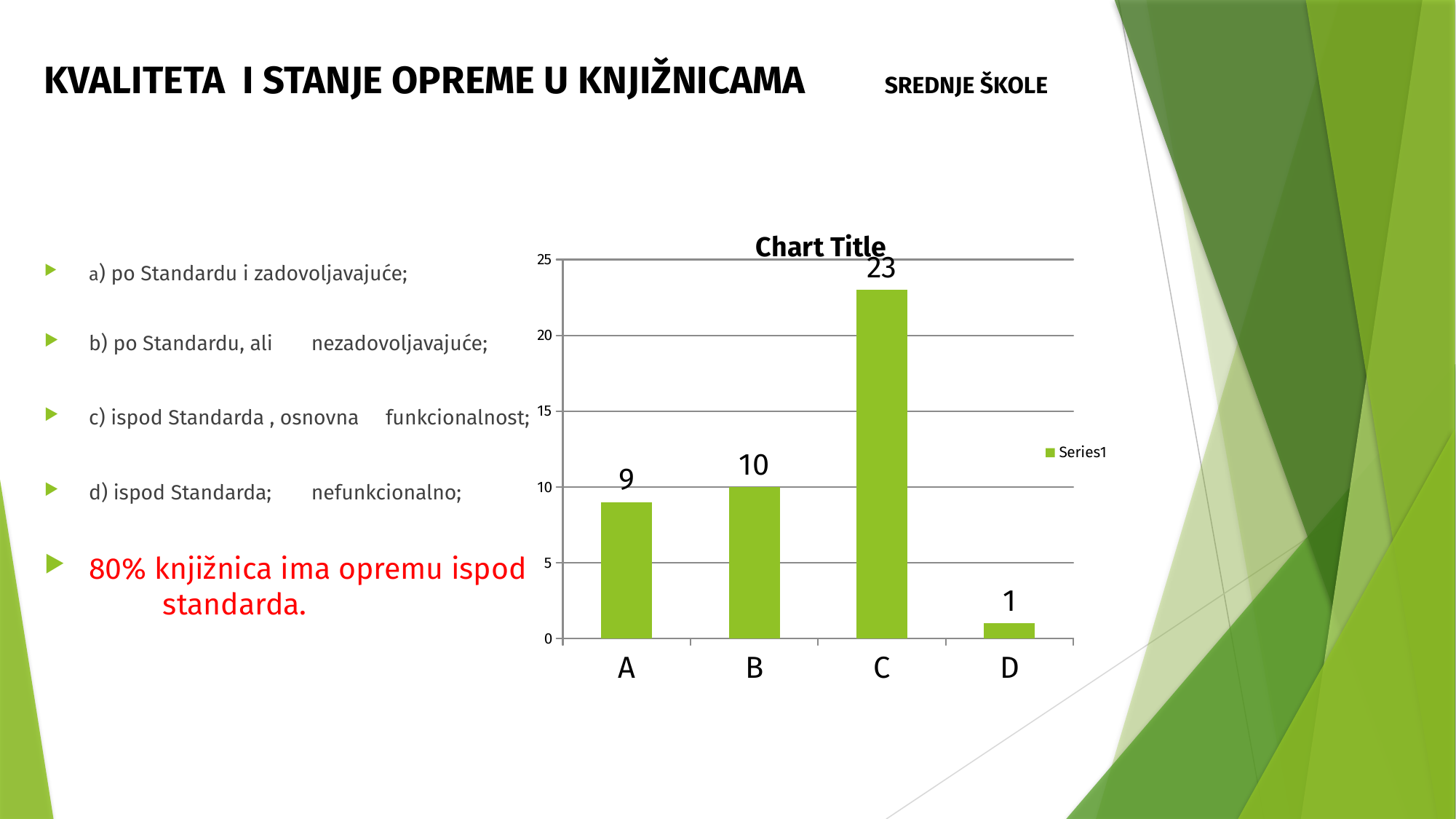

# KVALITETA  I STANJE OPREME U KNJIŽNICAMA		SREDNJE ŠKOLE

### Chart:

| Category |  |
|---|---|
| A | 9.0 |
| B | 10.0 |
| C | 23.0 |
| D | 1.0 |
a) po Standardu i zadovoljavajuće;

b) po Standardu, ali      				nezadovoljavajuće;

c) ispod Standarda , osnovna 		funkcionalnost;

d) ispod Standarda; 	nefunkcionalno;

80% knjižnica ima opremu ispod  		standarda.